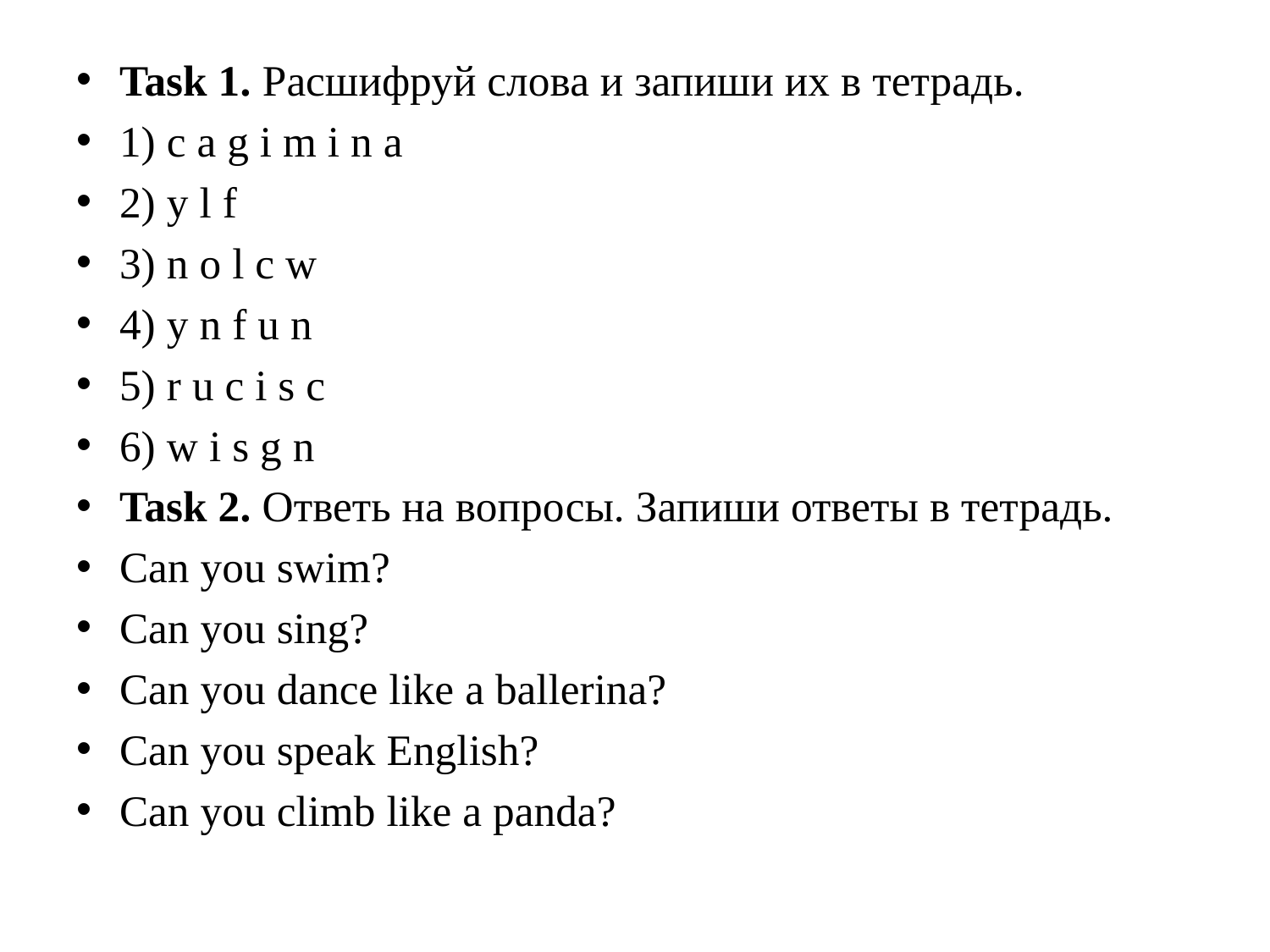

Task 1. Расшифруй слова и запиши их в тетрадь.
1) c a g i m i n a
2) y l f
3) n o l c w
4) y n f u n
5) r u c i s c
6) w i s g n
Task 2. Ответь на вопросы. Запиши ответы в тетрадь.
Can you swim?
Can you sing?
Can you dance like a ballerina?
Can you speak English?
Can you climb like a panda?